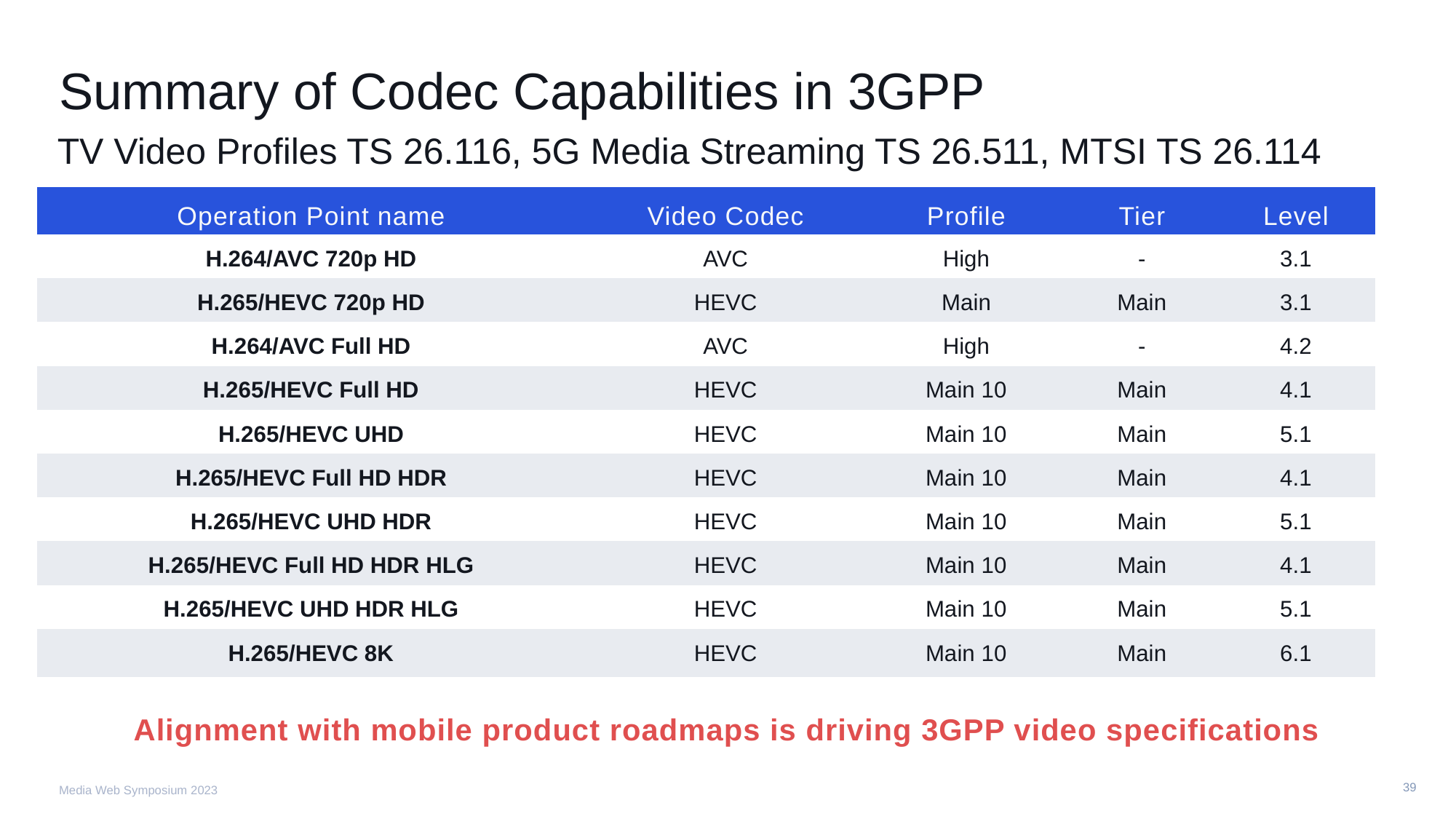

# Summary of Codec Capabilities in 3GPP
TV Video Profiles TS 26.116, 5G Media Streaming TS 26.511, MTSI TS 26.114
| Operation Point name | Video Codec | Profile | Tier | Level |
| --- | --- | --- | --- | --- |
| H.264/AVC 720p HD | AVC | High | - | 3.1 |
| H.265/HEVC 720p HD | HEVC | Main | Main | 3.1 |
| H.264/AVC Full HD | AVC | High | - | 4.2 |
| H.265/HEVC Full HD | HEVC | Main 10 | Main | 4.1 |
| H.265/HEVC UHD | HEVC | Main 10 | Main | 5.1 |
| H.265/HEVC Full HD HDR | HEVC | Main 10 | Main | 4.1 |
| H.265/HEVC UHD HDR | HEVC | Main 10 | Main | 5.1 |
| H.265/HEVC Full HD HDR HLG | HEVC | Main 10 | Main | 4.1 |
| H.265/HEVC UHD HDR HLG | HEVC | Main 10 | Main | 5.1 |
| H.265/HEVC 8K | HEVC | Main 10 | Main | 6.1 |
Alignment with mobile product roadmaps is driving 3GPP video specifications
Media Web Symposium 2023